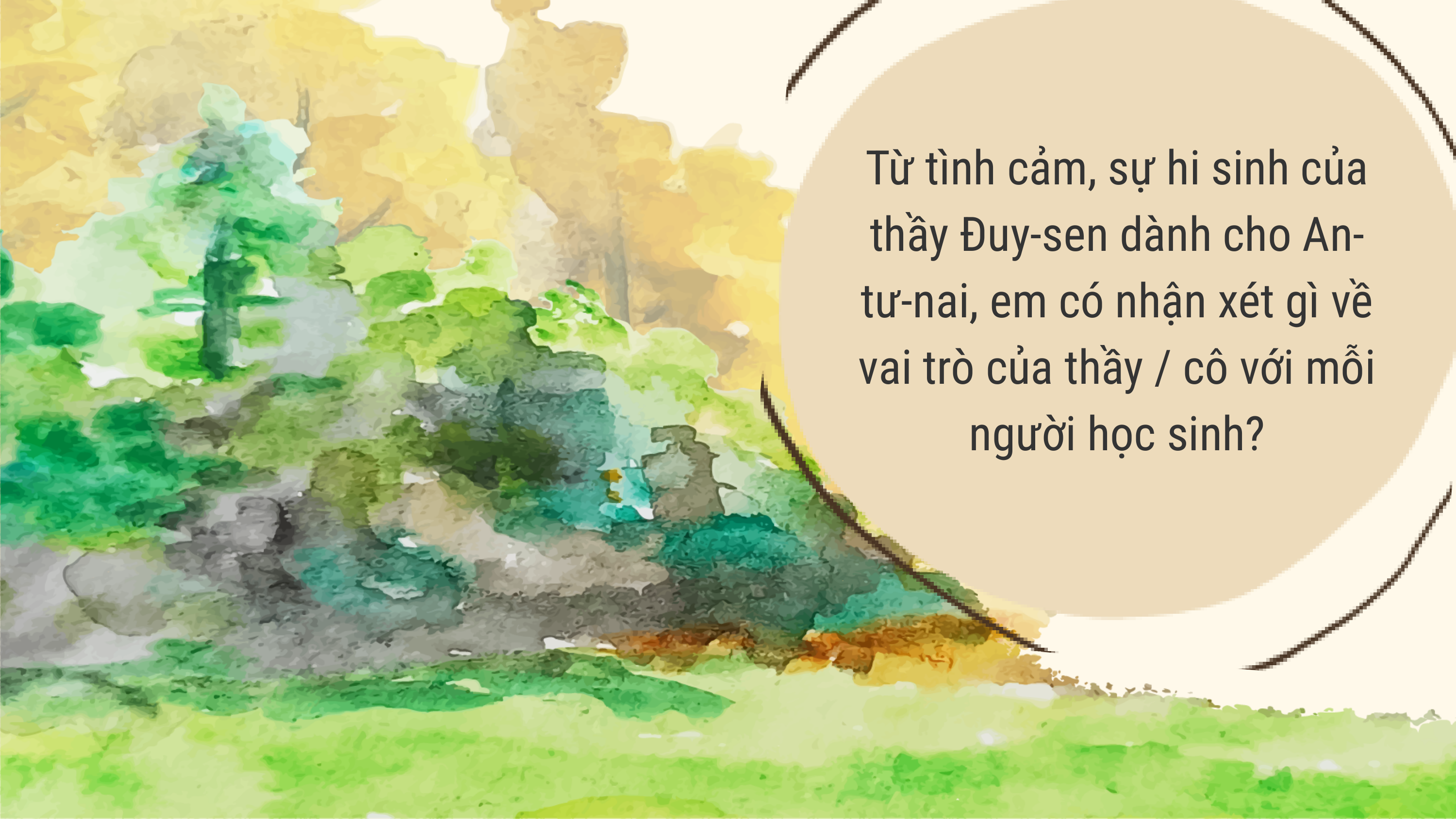

Từ tình cảm, sự hi sinh của thầy Đuy-sen dành cho An-tư-nai, em có nhận xét gì về vai trò của thầy / cô với mỗi người học sinh?